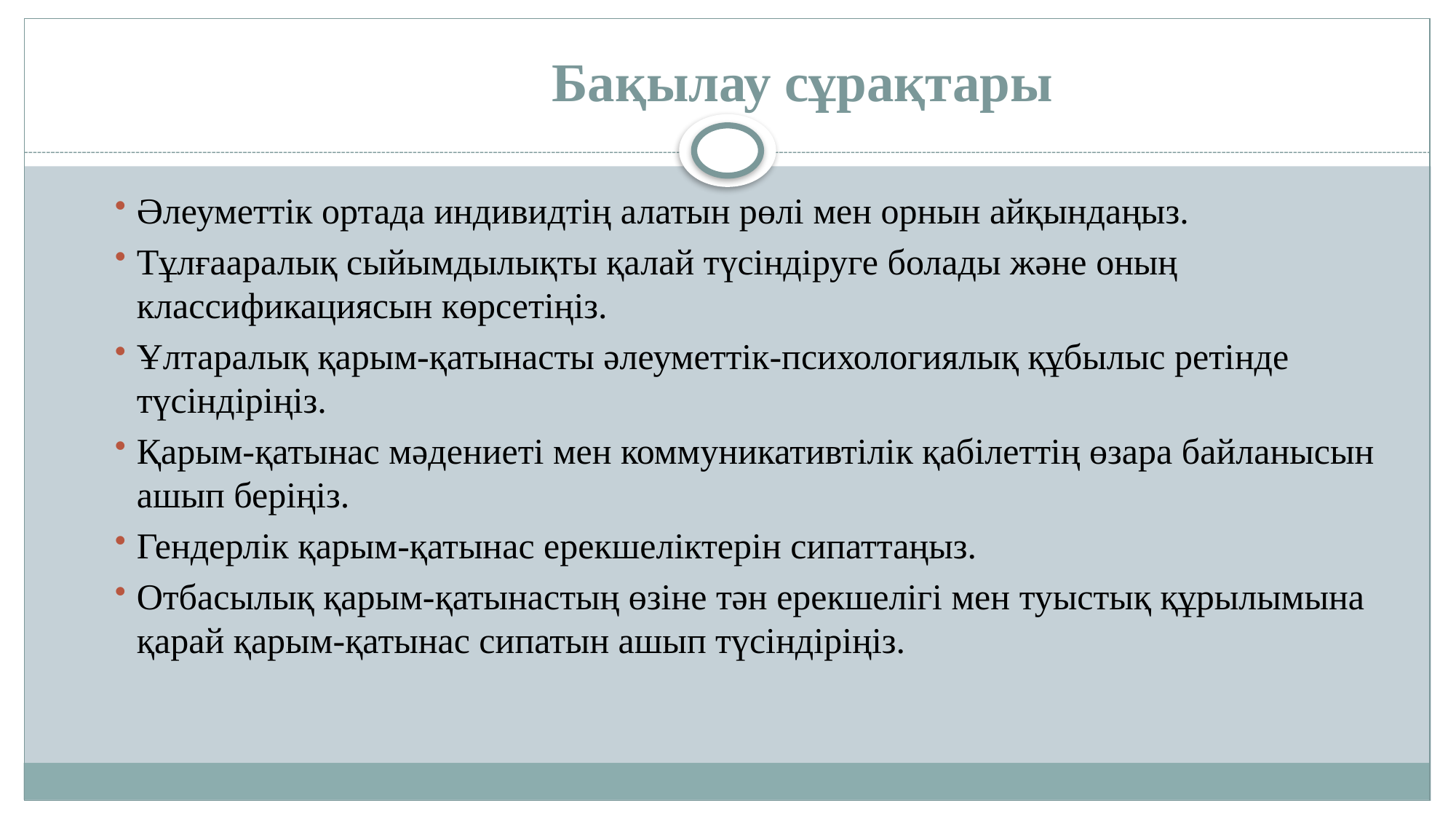

# Бақылау сұрақтары
Әлеуметтік ортада индивидтің алатын рөлі мен орнын айқындаңыз.
Тұлғааралық сыйымдылықты қалай түсіндіруге болады және оның классификациясын көрсетіңіз.
Ұлтаралық қарым-қатынасты әлеуметтік-психологиялық құбылыс ретінде түсіндіріңіз.
Қарым-қатынас мәдениеті мен коммуникативтілік қабілеттің өзара байланысын ашып беріңіз.
Гендерлік қарым-қатынас ерекшеліктерін сипаттаңыз.
Отбасылық қарым-қатынастың өзіне тән ерекшелігі мен туыстық құрылымына қарай қарым-қатынас сипатын ашып түсіндіріңіз.